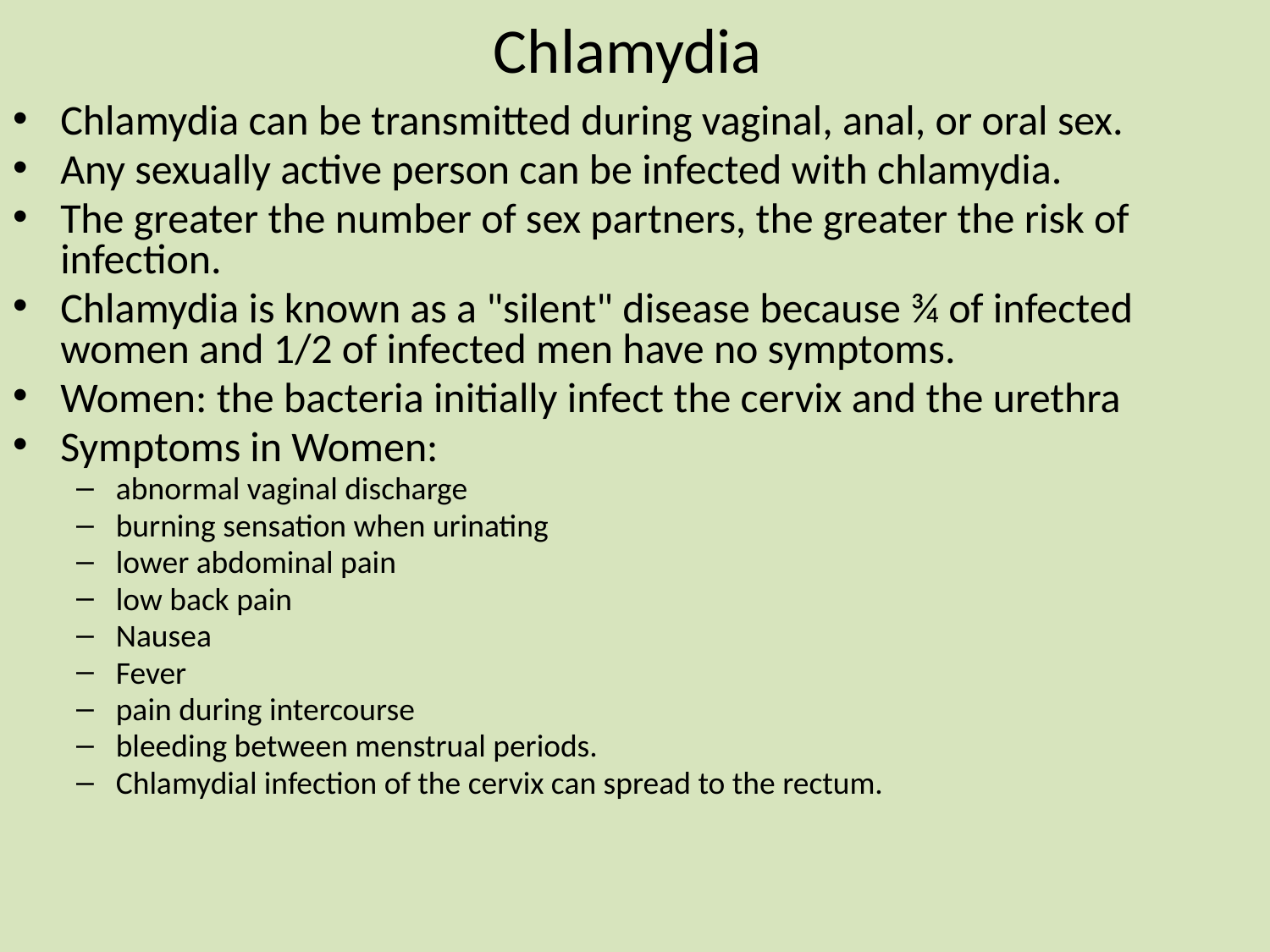

# Chlamydia
Chlamydia can be transmitted during vaginal, anal, or oral sex.
Any sexually active person can be infected with chlamydia.
The greater the number of sex partners, the greater the risk of infection.
Chlamydia is known as a "silent" disease because ¾ of infected women and 1/2 of infected men have no symptoms.
Women: the bacteria initially infect the cervix and the urethra
Symptoms in Women:
abnormal vaginal discharge
burning sensation when urinating
lower abdominal pain
low back pain
Nausea
Fever
pain during intercourse
bleeding between menstrual periods.
Chlamydial infection of the cervix can spread to the rectum.